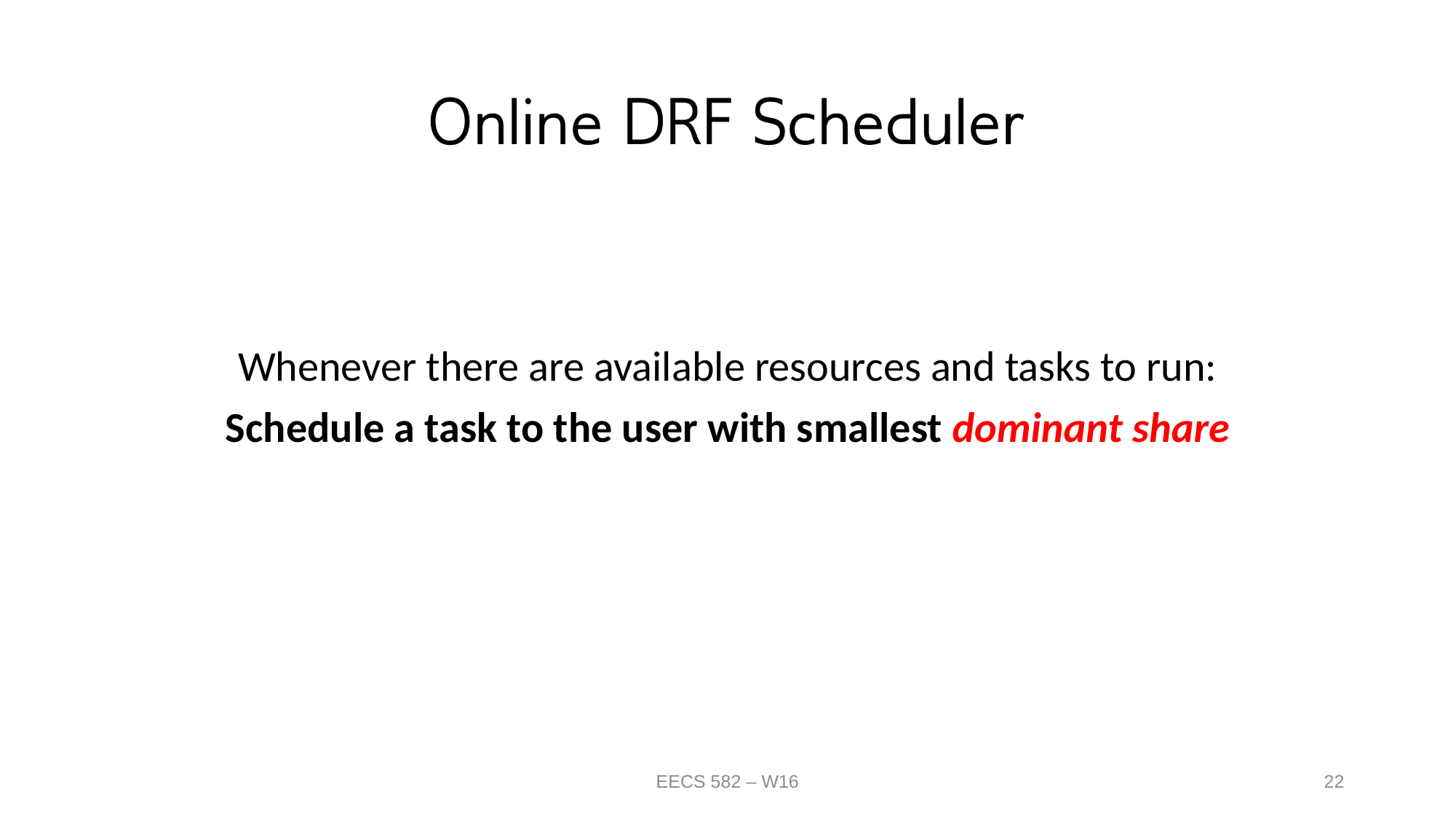

# Online DRF Scheduler
Whenever there are available resources and tasks to run:
Schedule a task to the user with smallest dominant share

EECS 582 – W16
22